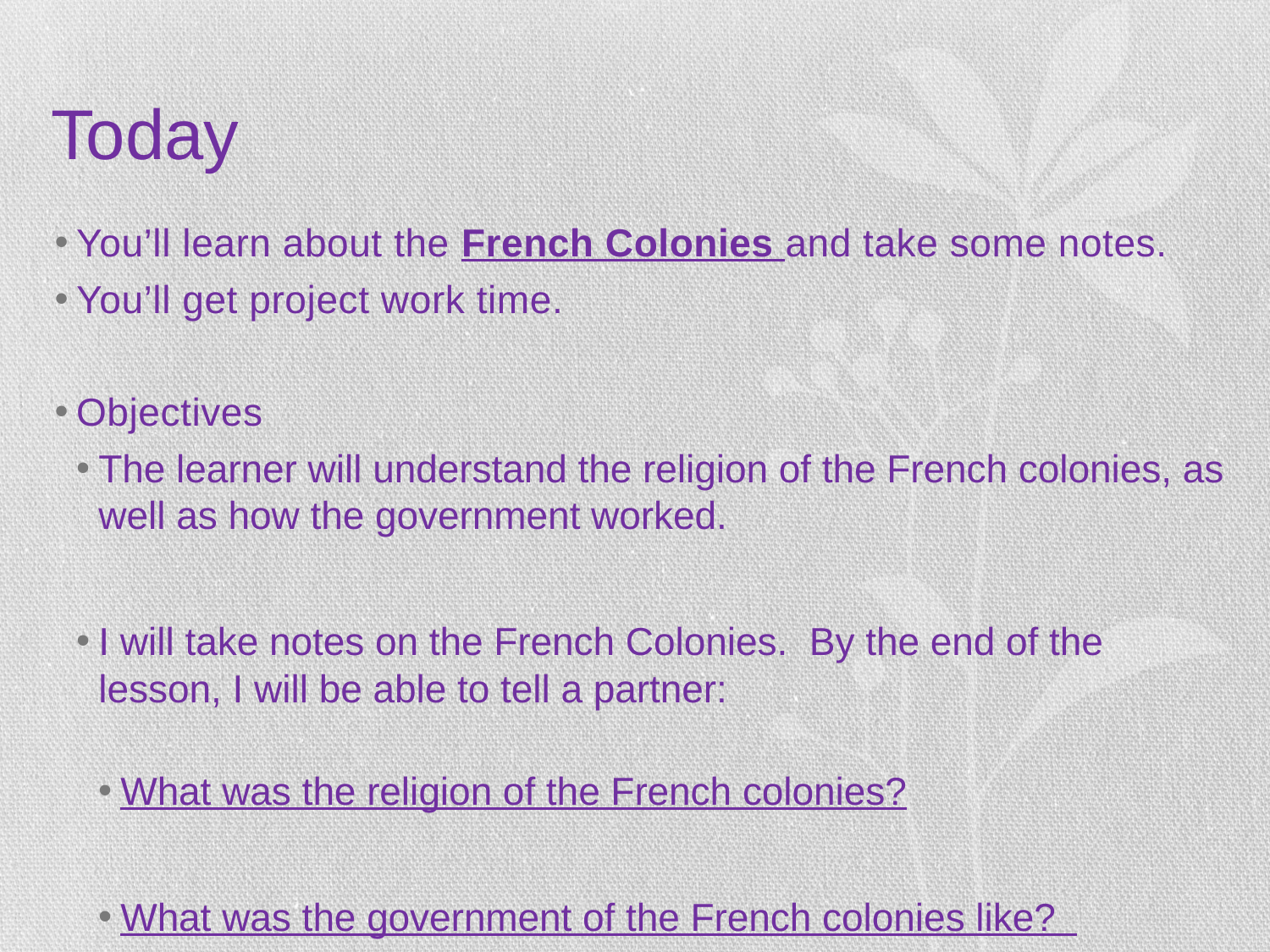

# Today
You’ll learn about the French Colonies and take some notes.
You’ll get project work time.

Objectives
The learner will understand the religion of the French colonies, as well as how the government worked.

I will take notes on the French Colonies.  By the end of the lesson, I will be able to tell a partner:
What was the religion of the French colonies?

What was the government of the French colonies like?